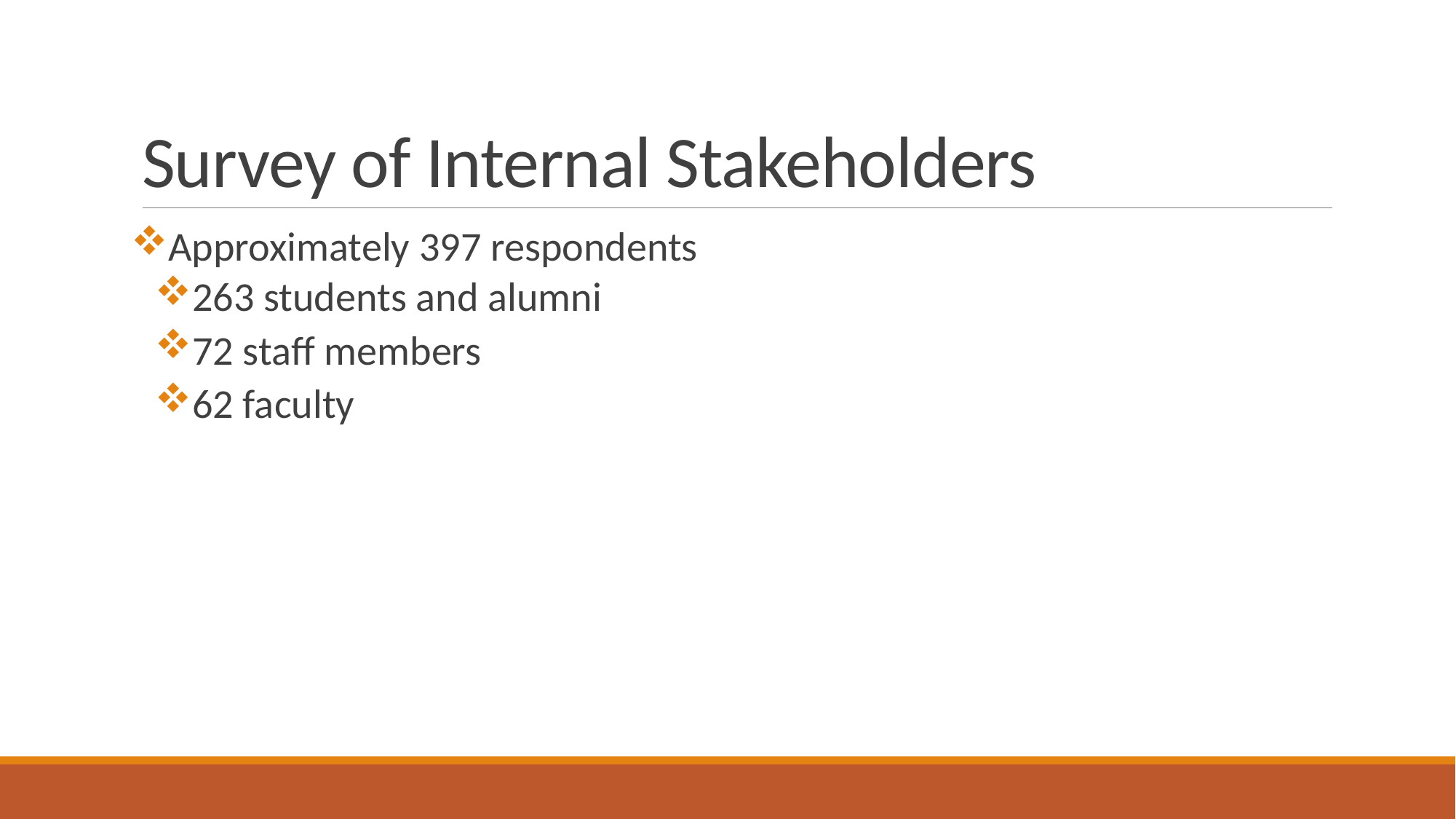

# Survey of Internal Stakeholders
Approximately 397 respondents
263 students and alumni
72 staff members
62 faculty